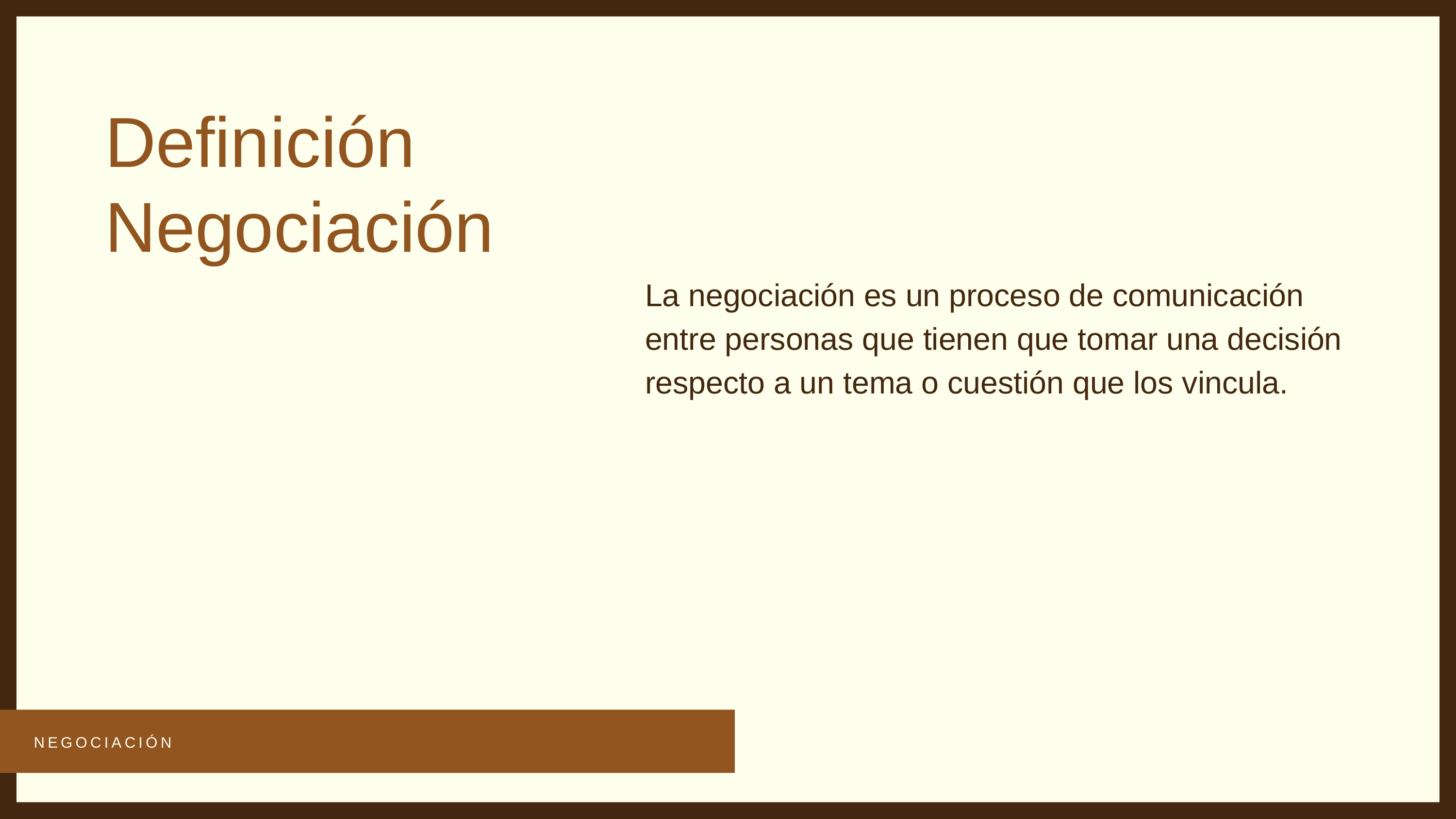

Definición Negociación

La negociación es un proceso de comunicación entre personas que tienen que tomar una decisión respecto a un tema o cuestión que los vincula.

NEGOCIACIÓN